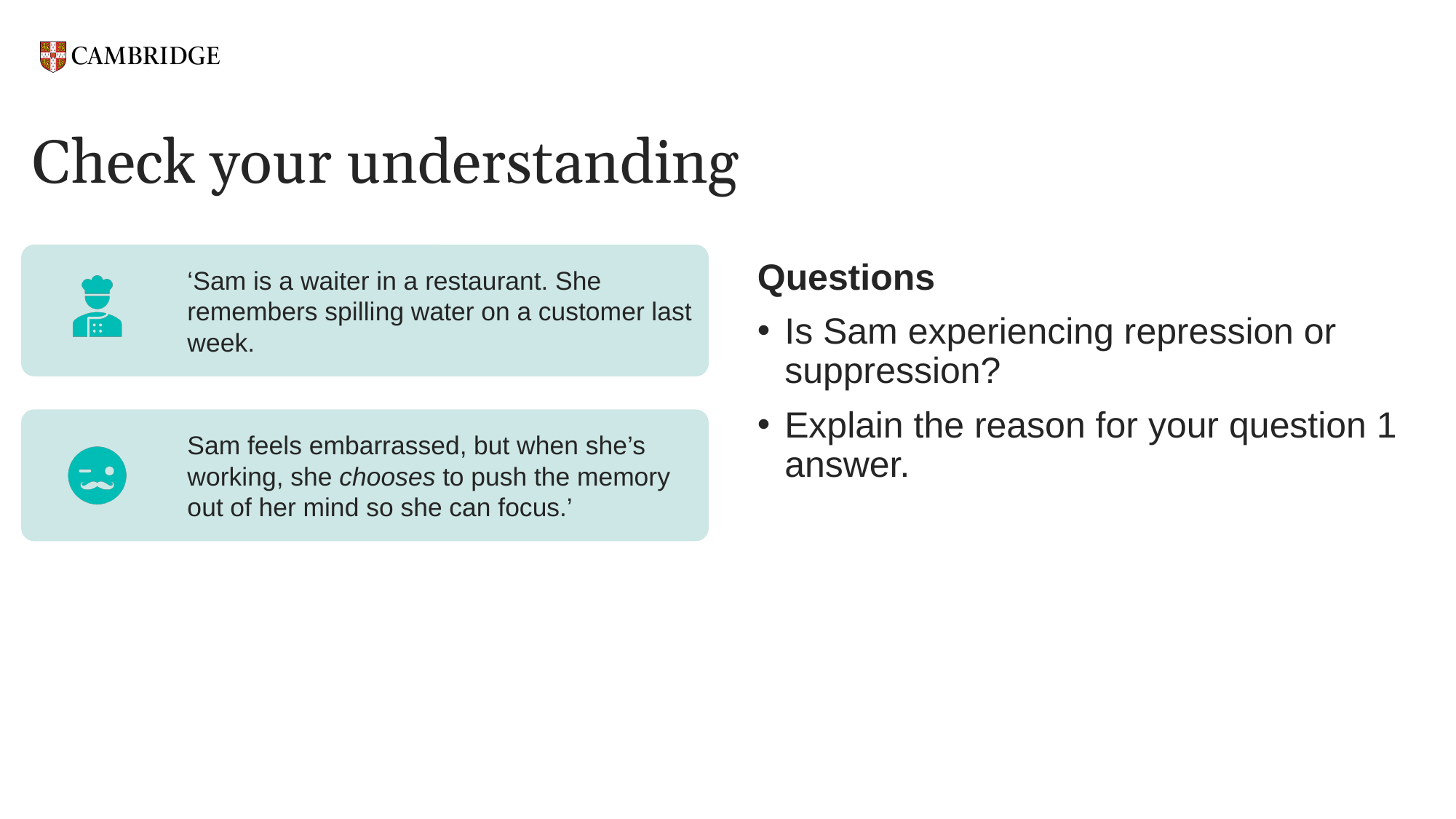

# Check your understanding
‘Sam is a waiter in a restaurant. She remembers spilling water on a customer last week.
Sam feels embarrassed, but when she’s working, she chooses to push the memory out of her mind so she can focus.’
Questions
Is Sam experiencing repression or suppression?
Explain the reason for your question 1 answer.